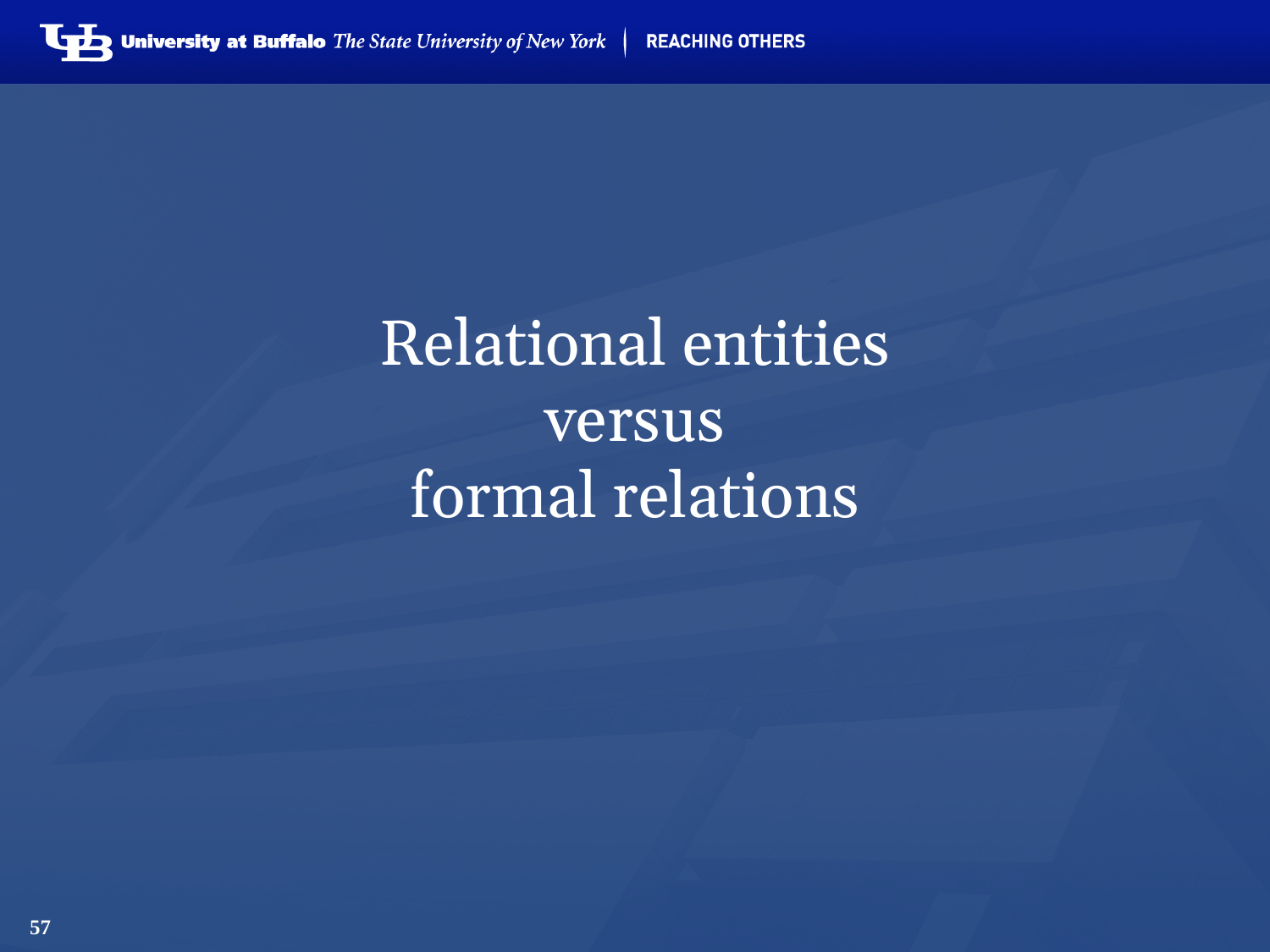

# Relational entities versus formal relations
57